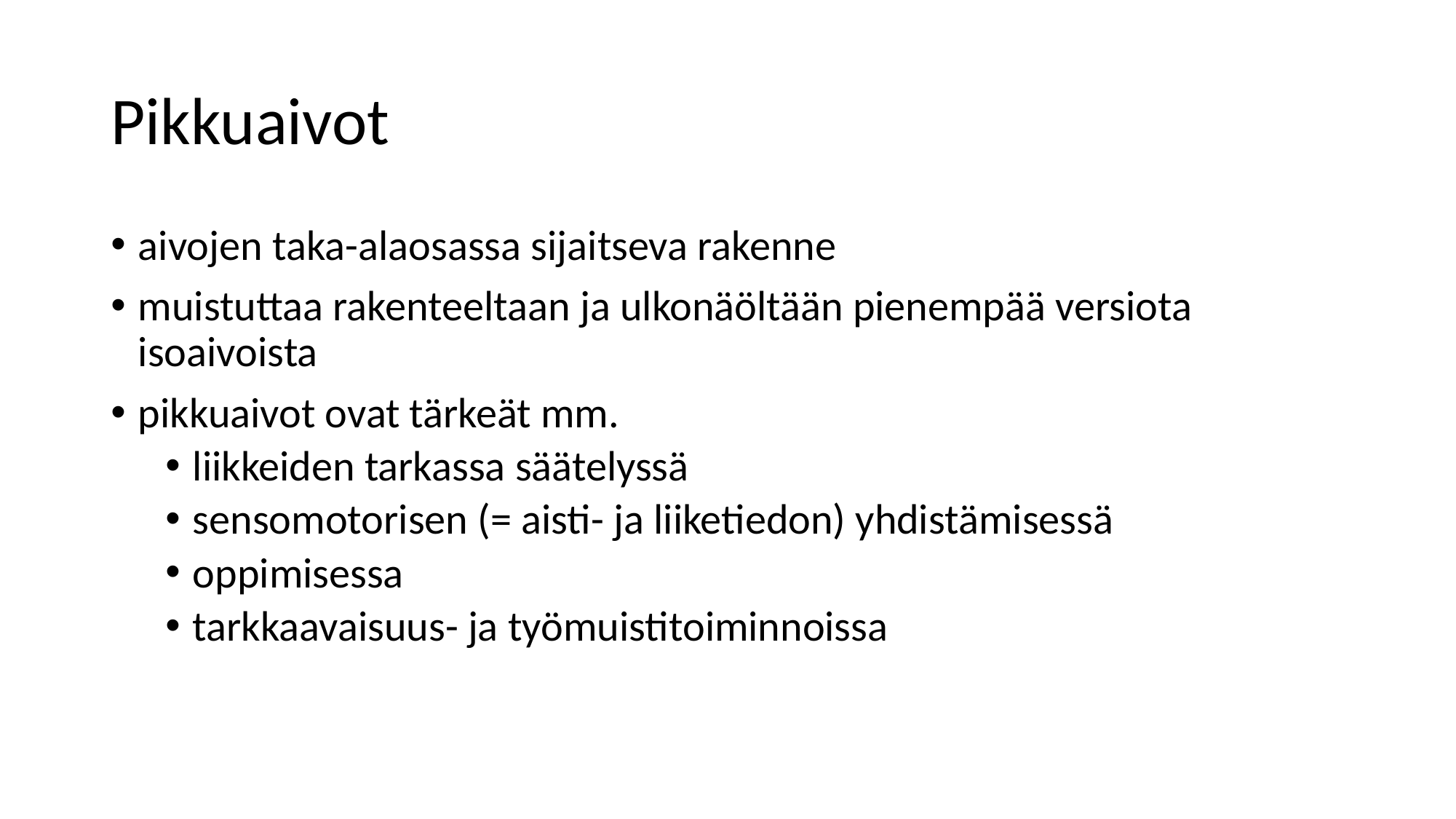

# Pikkuaivot
aivojen taka-alaosassa sijaitseva rakenne
muistuttaa rakenteeltaan ja ulkonäöltään pienempää versiota isoaivoista
pikkuaivot ovat tärkeät mm.
liikkeiden tarkassa säätelyssä
sensomotorisen (= aisti- ja liiketiedon) yhdistämisessä
oppimisessa
tarkkaavaisuus- ja työmuistitoiminnoissa